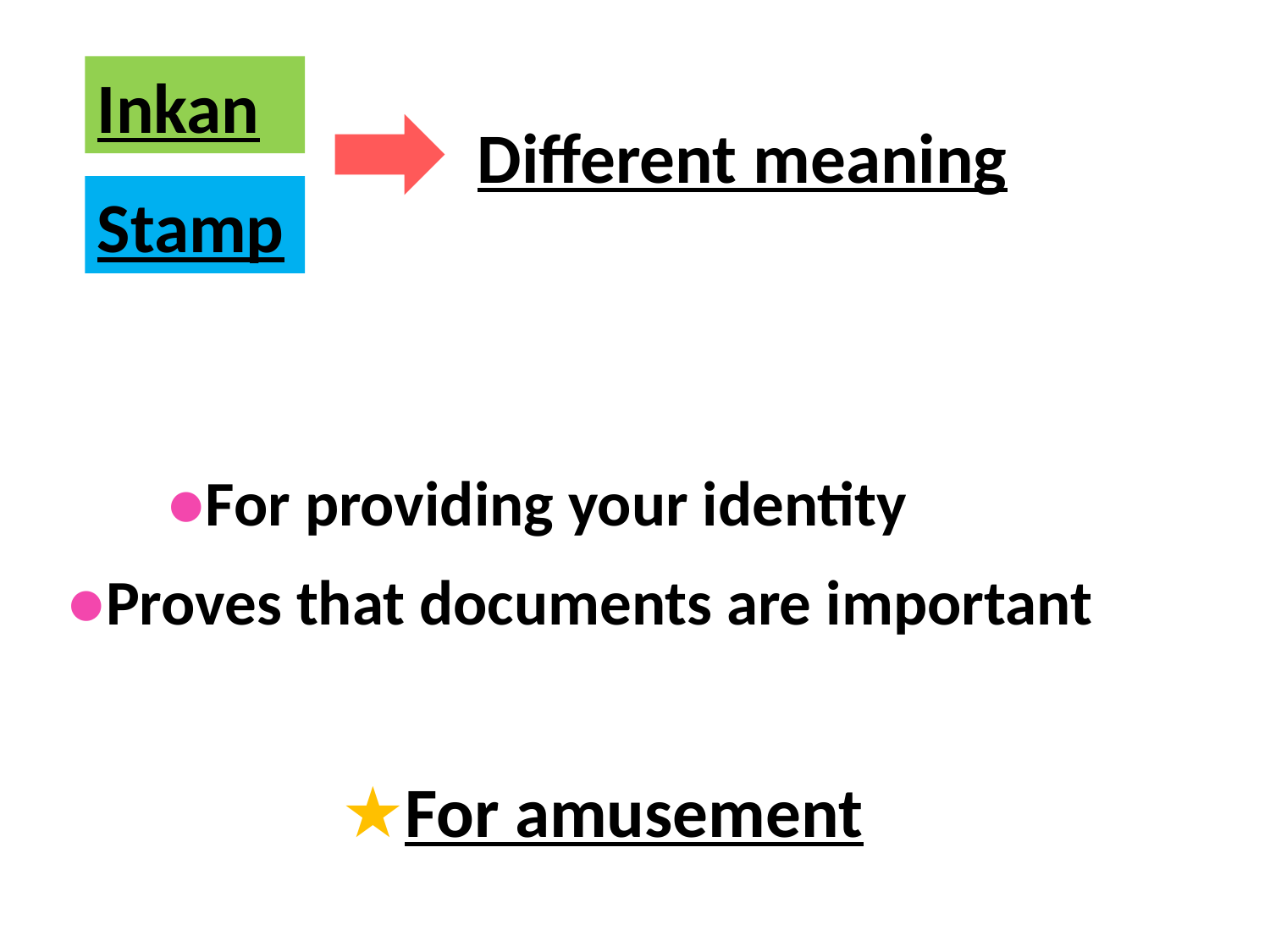

Inkan
Different meaning

Stamp
●For providing your identity
●Proves that documents are important
★For amusement